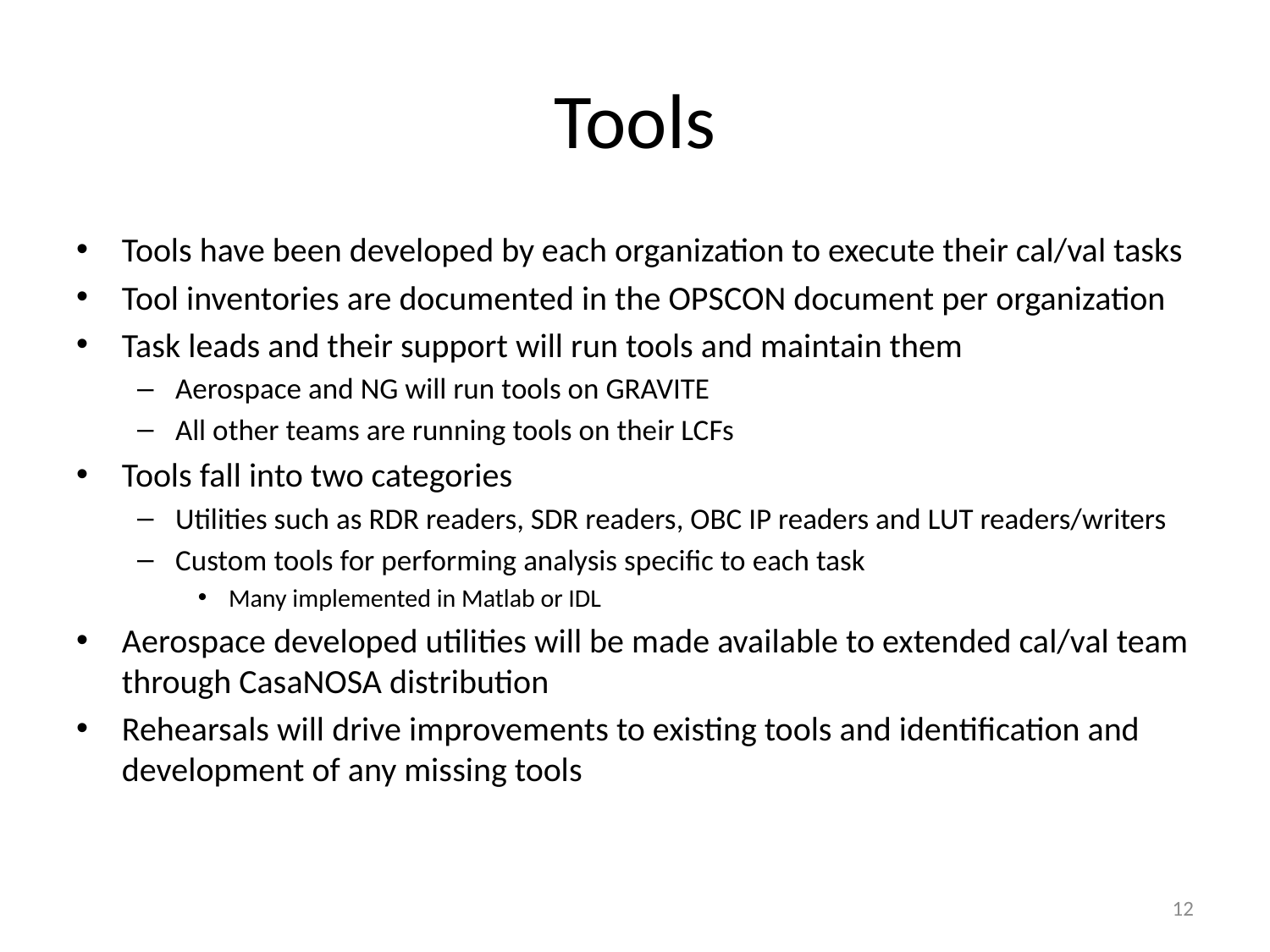

# Tools
Tools have been developed by each organization to execute their cal/val tasks
Tool inventories are documented in the OPSCON document per organization
Task leads and their support will run tools and maintain them
Aerospace and NG will run tools on GRAVITE
All other teams are running tools on their LCFs
Tools fall into two categories
Utilities such as RDR readers, SDR readers, OBC IP readers and LUT readers/writers
Custom tools for performing analysis specific to each task
Many implemented in Matlab or IDL
Aerospace developed utilities will be made available to extended cal/val team through CasaNOSA distribution
Rehearsals will drive improvements to existing tools and identification and development of any missing tools
12